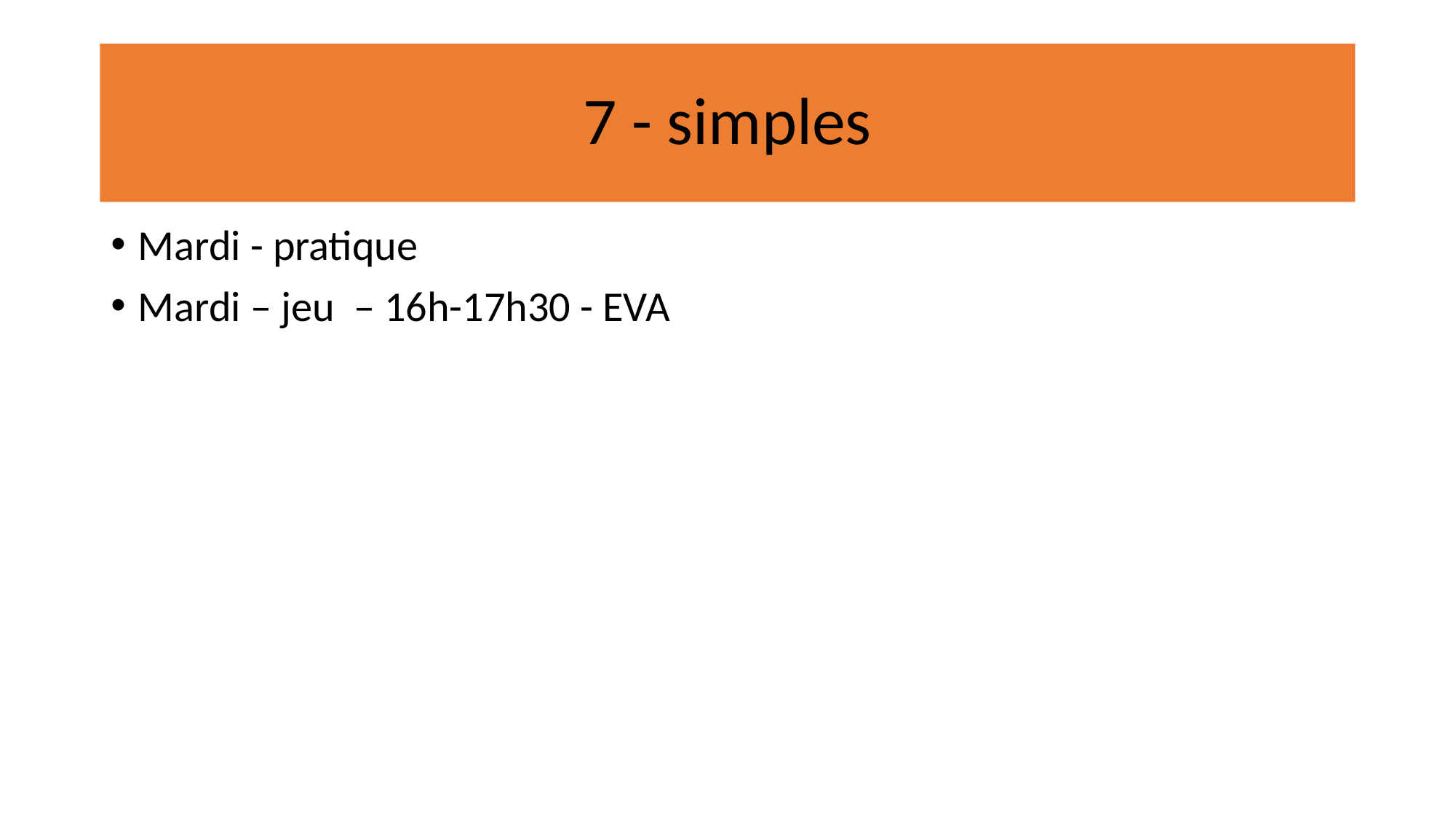

# 7 - simples
Mardi - pratique
Mardi – jeu  – 16h-17h30 - EVA